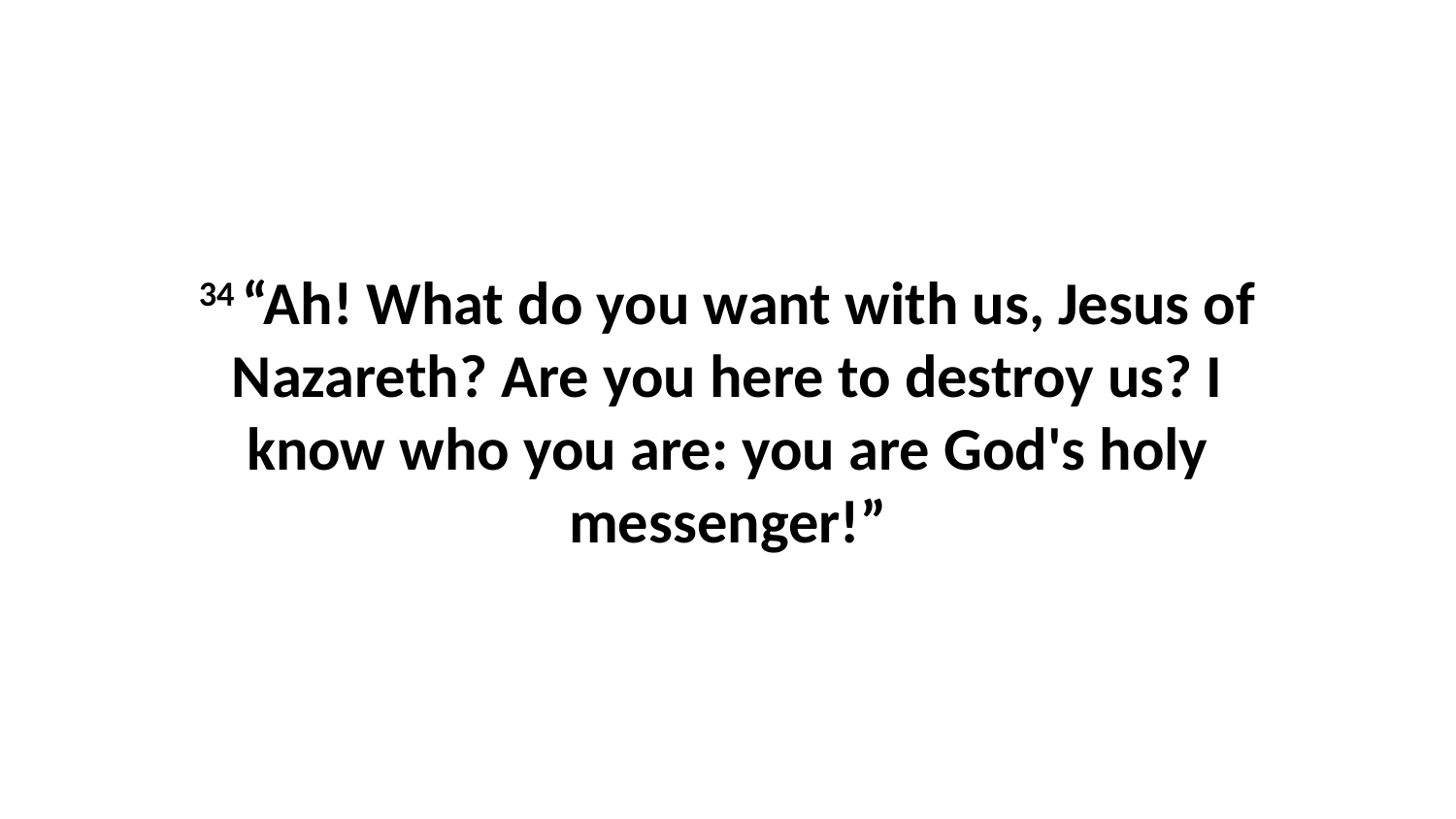

34 “Ah! What do you want with us, Jesus of Nazareth? Are you here to destroy us? I know who you are: you are God's holy messenger!”